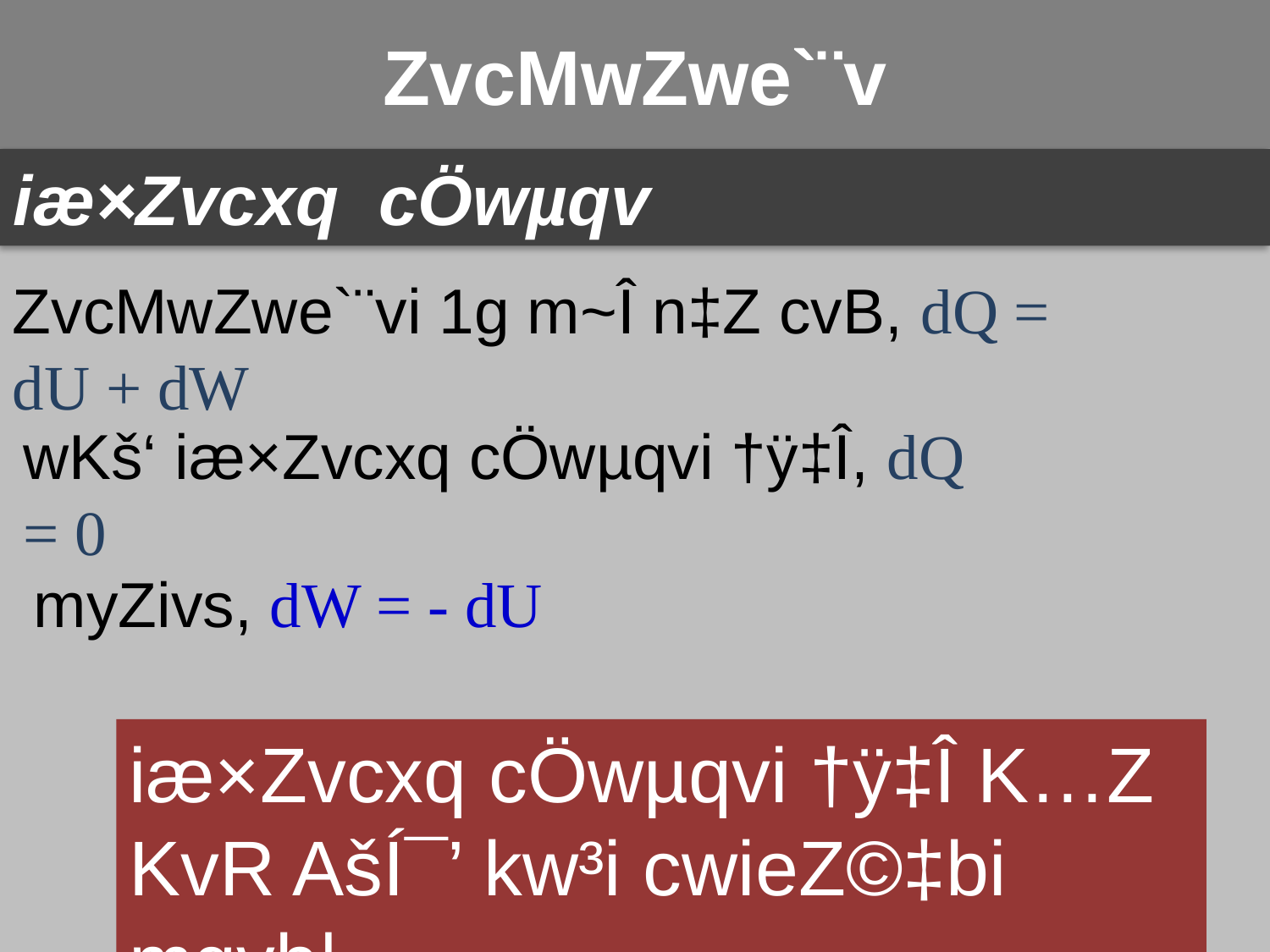

# ZvcMwZwe`¨v
iæ×Zvcxq  cÖwµqv
ZvcMwZwe`¨vi 1g m~Î n‡Z cvB, dQ = dU + dW
wKš‘ iæ×Zvcxq cÖwµqvi †ÿ‡Î, dQ = 0
myZivs, dW = - dU
iæ×Zvcxq cÖwµqvi †ÿ‡Î K…Z KvR AšÍ¯’ kw³i cwieZ©‡bi mgvb|